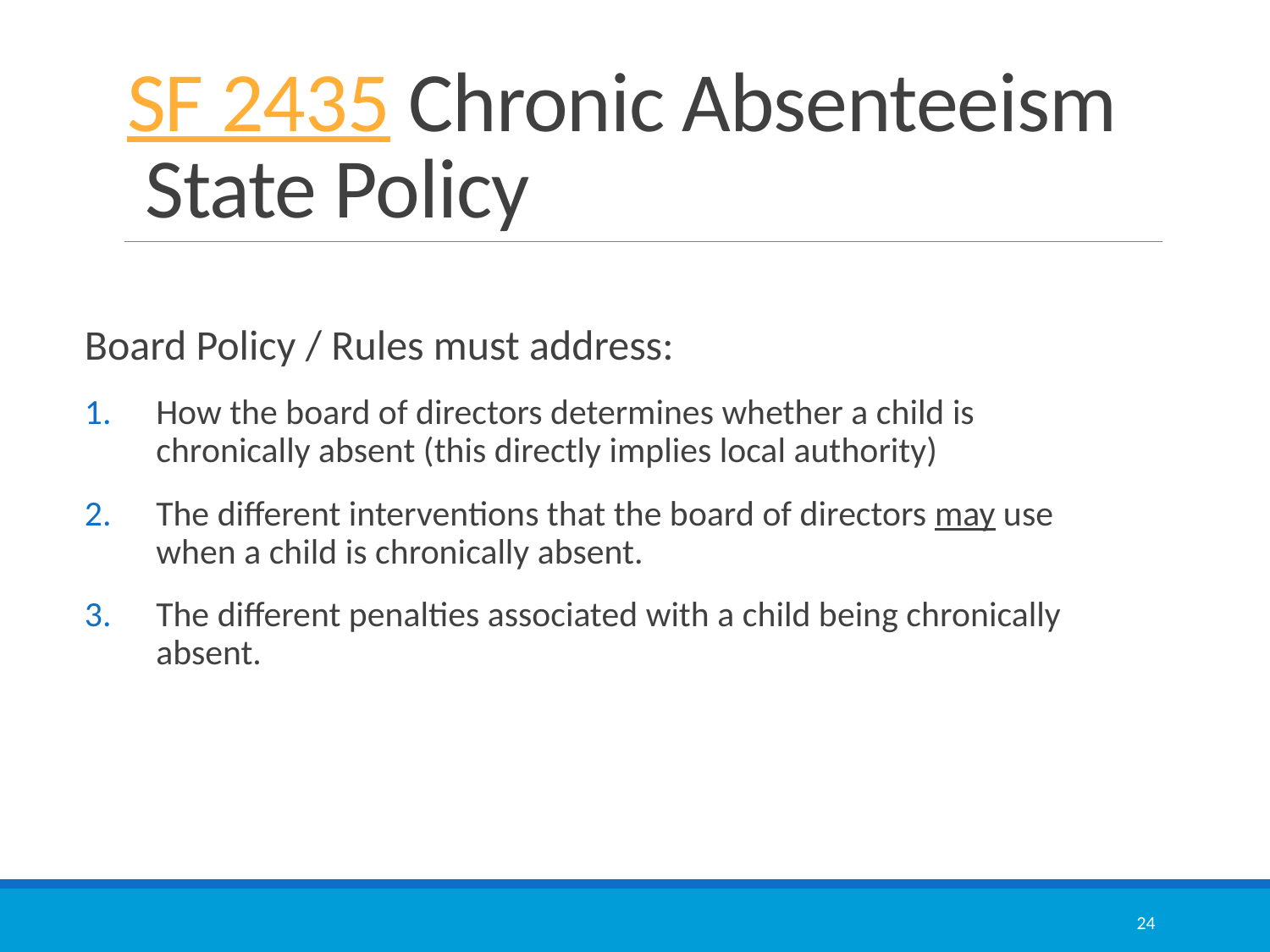

# SF 2435 Chronic Absenteeism State Policy
Board Policy / Rules must address:
How the board of directors determines whether a child is chronically absent (this directly implies local authority)
The different interventions that the board of directors may use when a child is chronically absent.
The different penalties associated with a child being chronically absent.
24